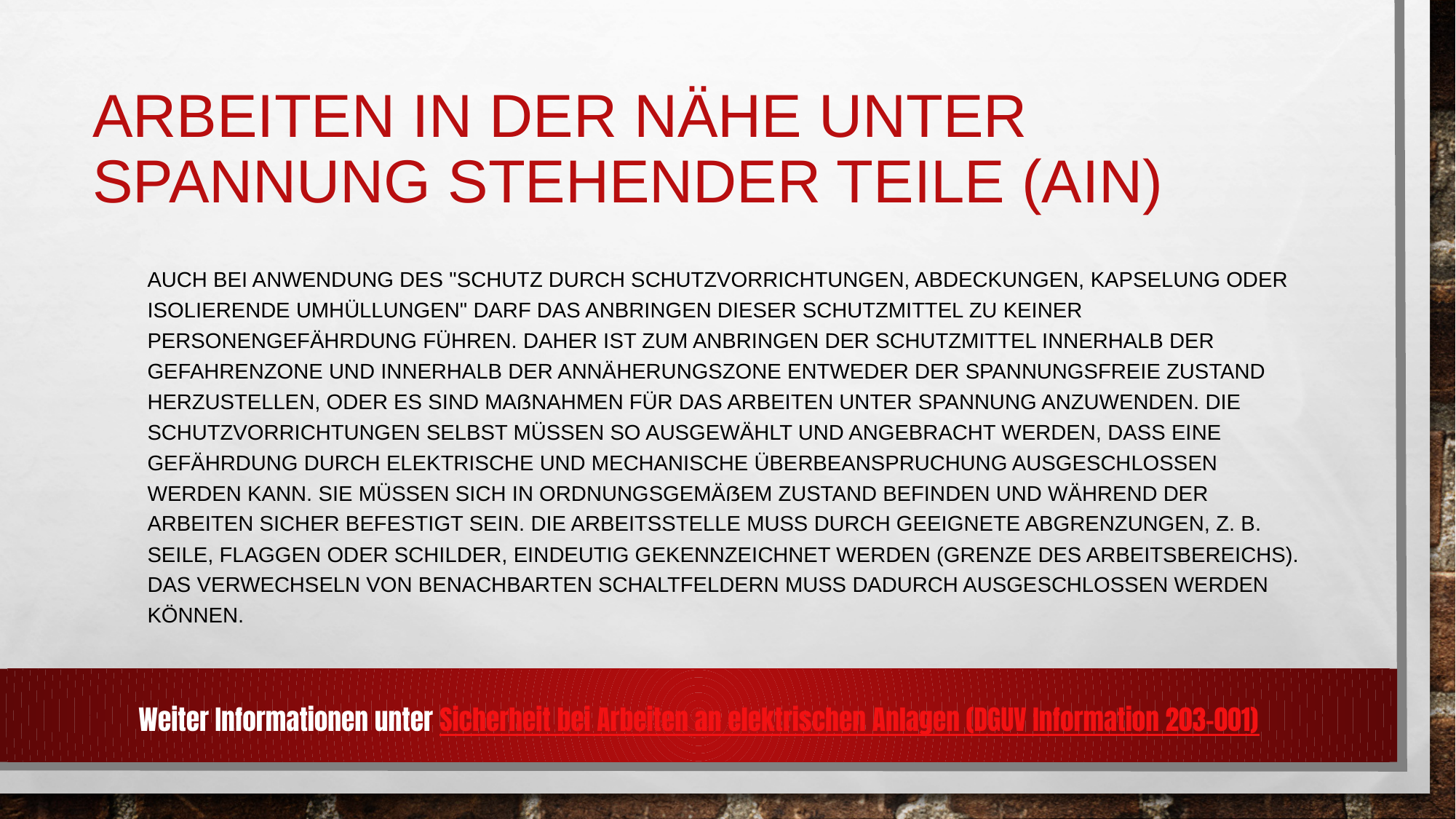

# Arbeiten in der Nähe unter Spannung stehender Teile (AiN)
Auch bei Anwendung des "Schutz durch Schutzvorrichtungen, Abdeckungen, Kapselung oder isolierende Umhüllungen" darf das Anbringen dieser Schutzmittel zu keiner Personengefährdung führen. Daher ist zum Anbringen der Schutzmittel innerhalb der Gefahrenzone und innerhalb der Annäherungszone entweder der spannungsfreie Zustand herzustellen, oder es sind Maßnahmen für das Arbeiten unter Spannung anzuwenden. Die Schutzvorrichtungen selbst müssen so ausgewählt und angebracht werden, dass eine Gefährdung durch elektrische und mechanische Überbeanspruchung ausgeschlossen werden kann. Sie müssen sich in ordnungsgemäßem Zustand befinden und während der Arbeiten sicher befestigt sein. Die Arbeitsstelle muss durch geeignete Abgrenzungen, z. B. Seile, Flaggen oder Schilder, eindeutig gekennzeichnet werden (Grenze des Arbeitsbereichs). Das Verwechseln von benachbarten Schaltfeldern muss dadurch ausgeschlossen werden können.
Weiter Informationen unter Sicherheit bei Arbeiten an elektrischen Anlagen (DGUV Information 203-001)